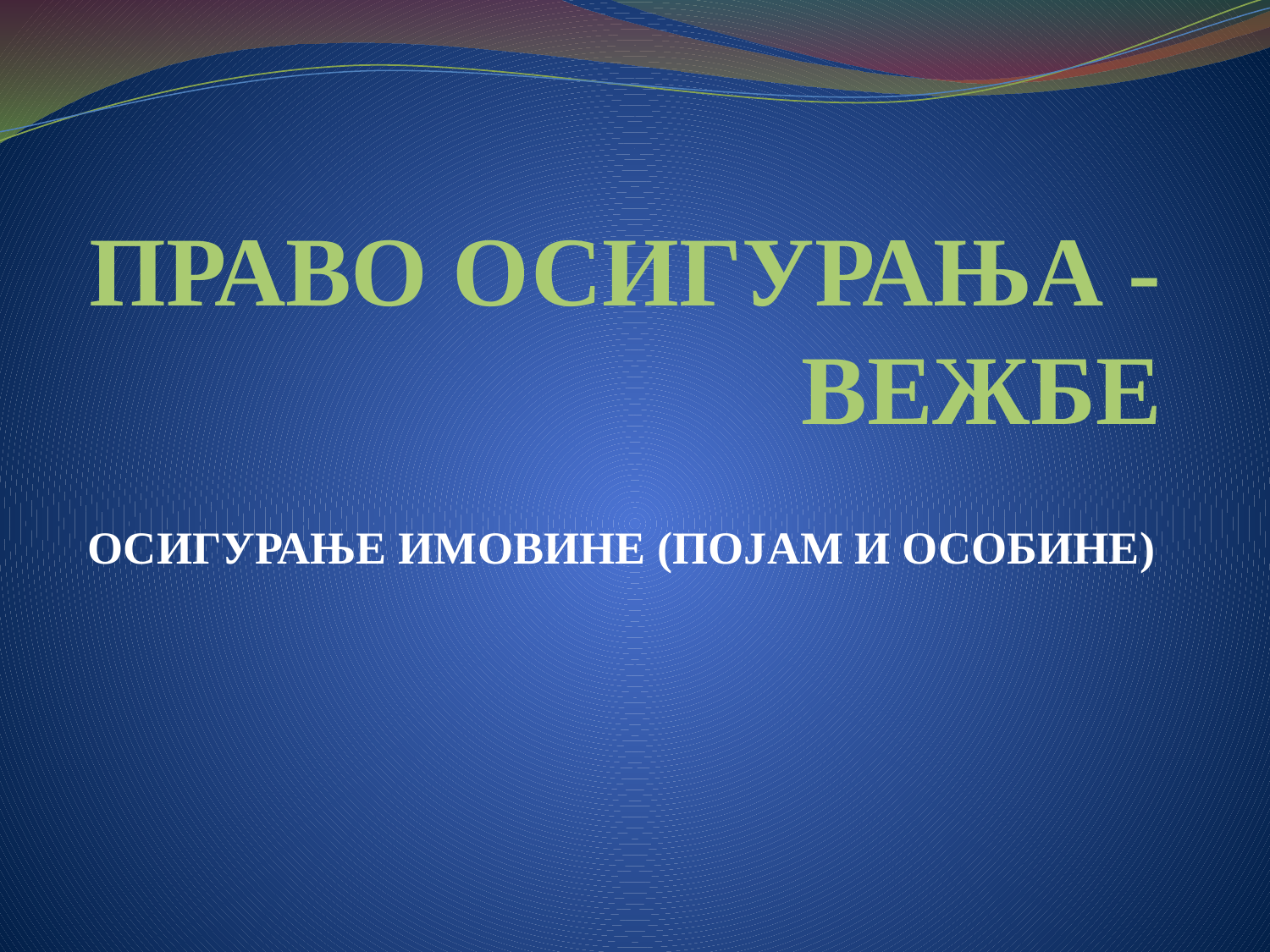

# ПРАВО ОСИГУРАЊА - ВЕЖБЕ

ОСИГУРАЊЕ ИМОВИНЕ (ПОЈАМ И ОСОБИНЕ)